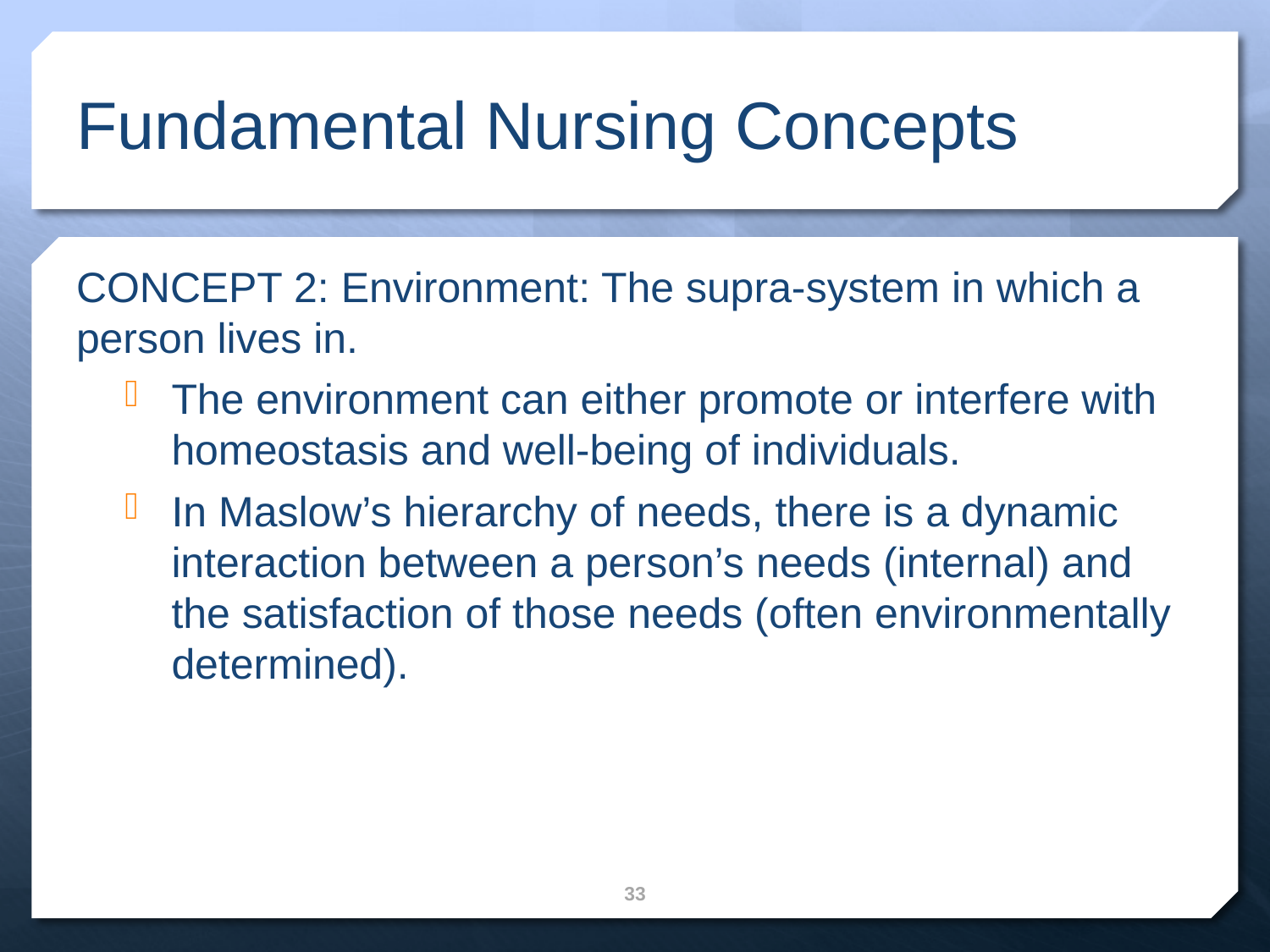

# Fundamental Nursing Concepts
CONCEPT 2: Environment: The supra-system in which a person lives in.
The environment can either promote or interfere with homeostasis and well-being of individuals.
In Maslow’s hierarchy of needs, there is a dynamic interaction between a person’s needs (internal) and the satisfaction of those needs (often environmentally determined).
33